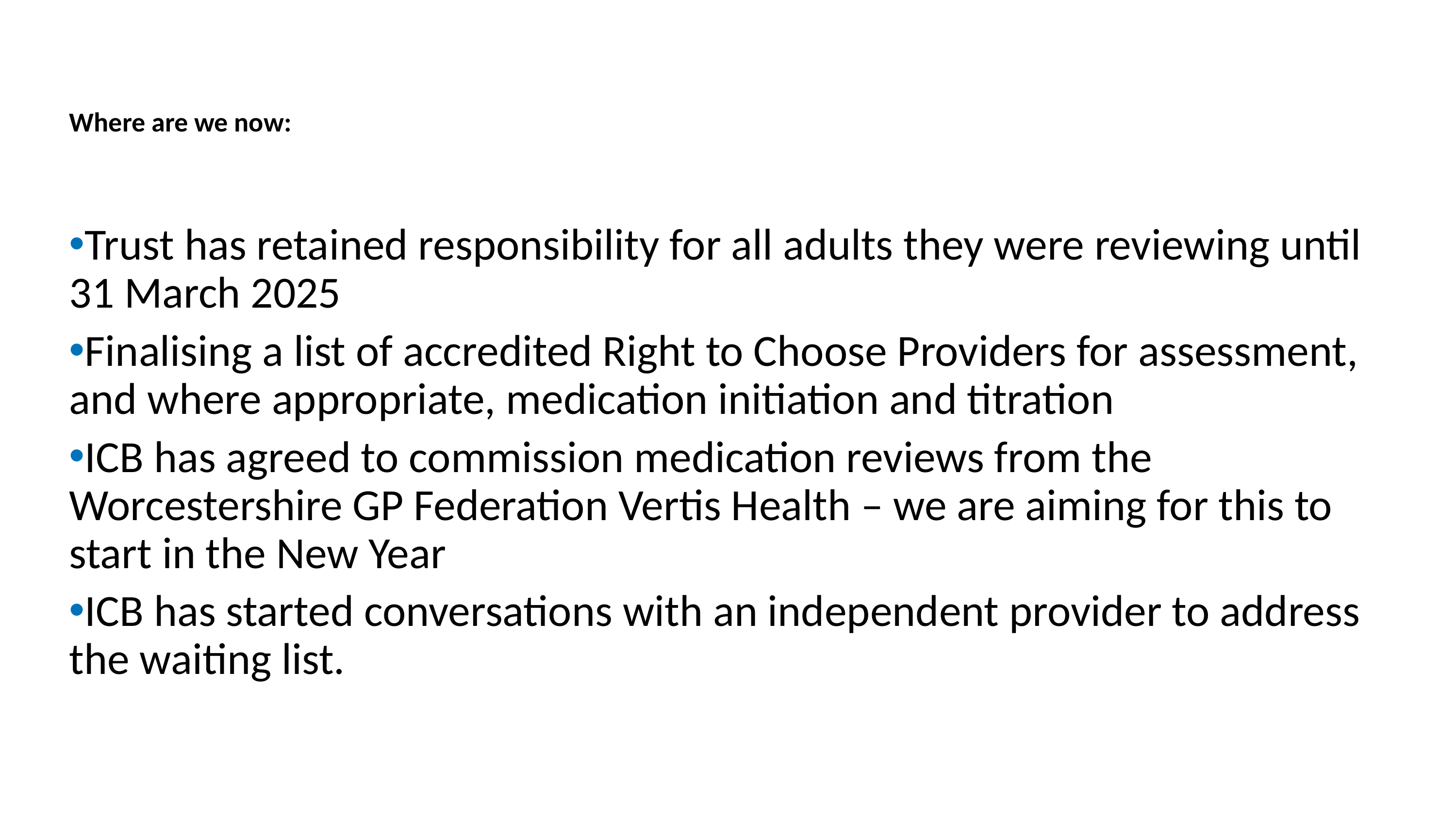

# Where are we now:
Trust has retained responsibility for all adults they were reviewing until 31 March 2025
Finalising a list of accredited Right to Choose Providers for assessment, and where appropriate, medication initiation and titration
ICB has agreed to commission medication reviews from the  Worcestershire GP Federation Vertis Health – we are aiming for this to start in the New Year
ICB has started conversations with an independent provider to address the waiting list.